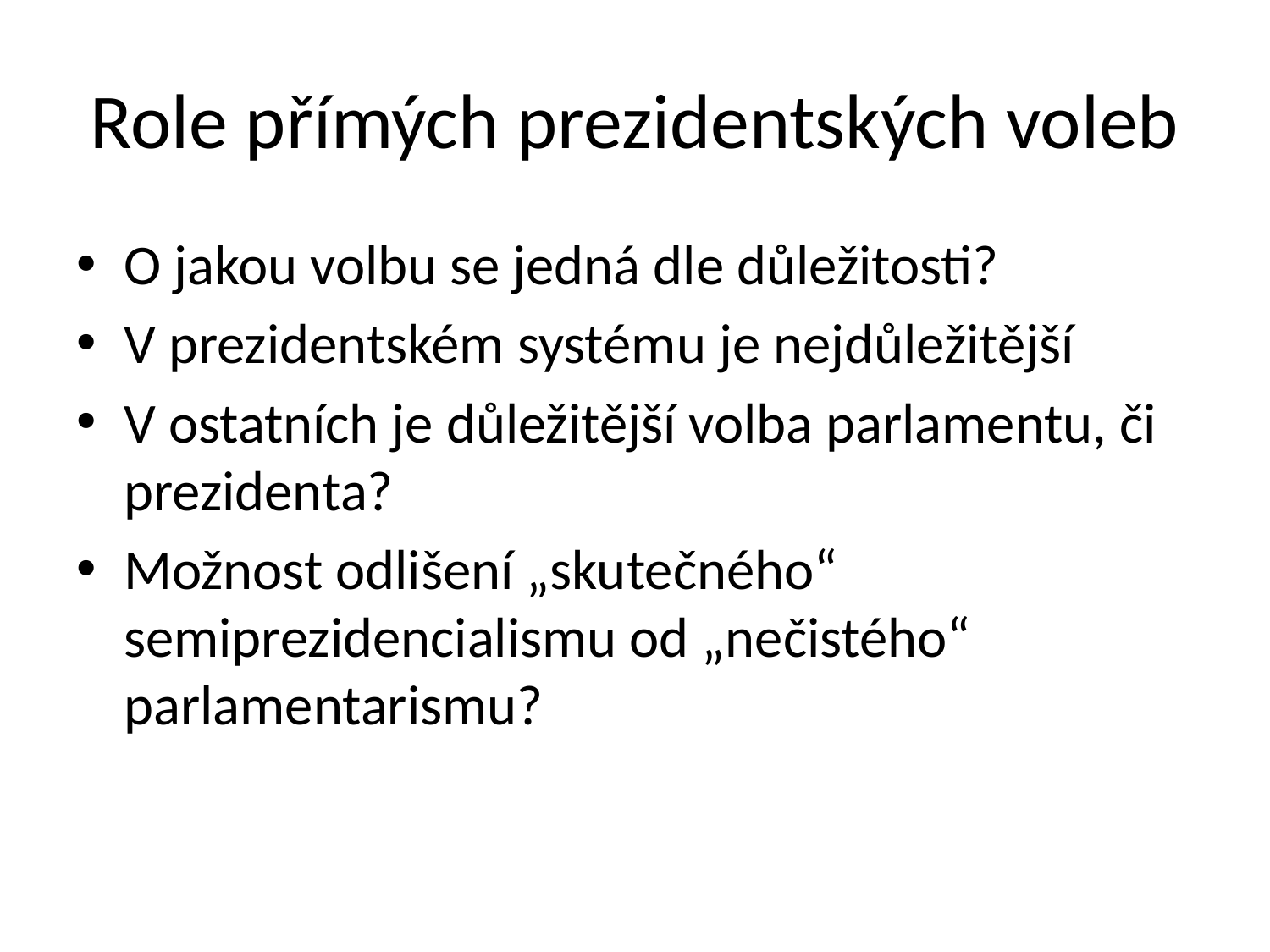

# Role přímých prezidentských voleb
O jakou volbu se jedná dle důležitosti?
V prezidentském systému je nejdůležitější
V ostatních je důležitější volba parlamentu, či prezidenta?
Možnost odlišení „skutečného“ semiprezidencialismu od „nečistého“ parlamentarismu?